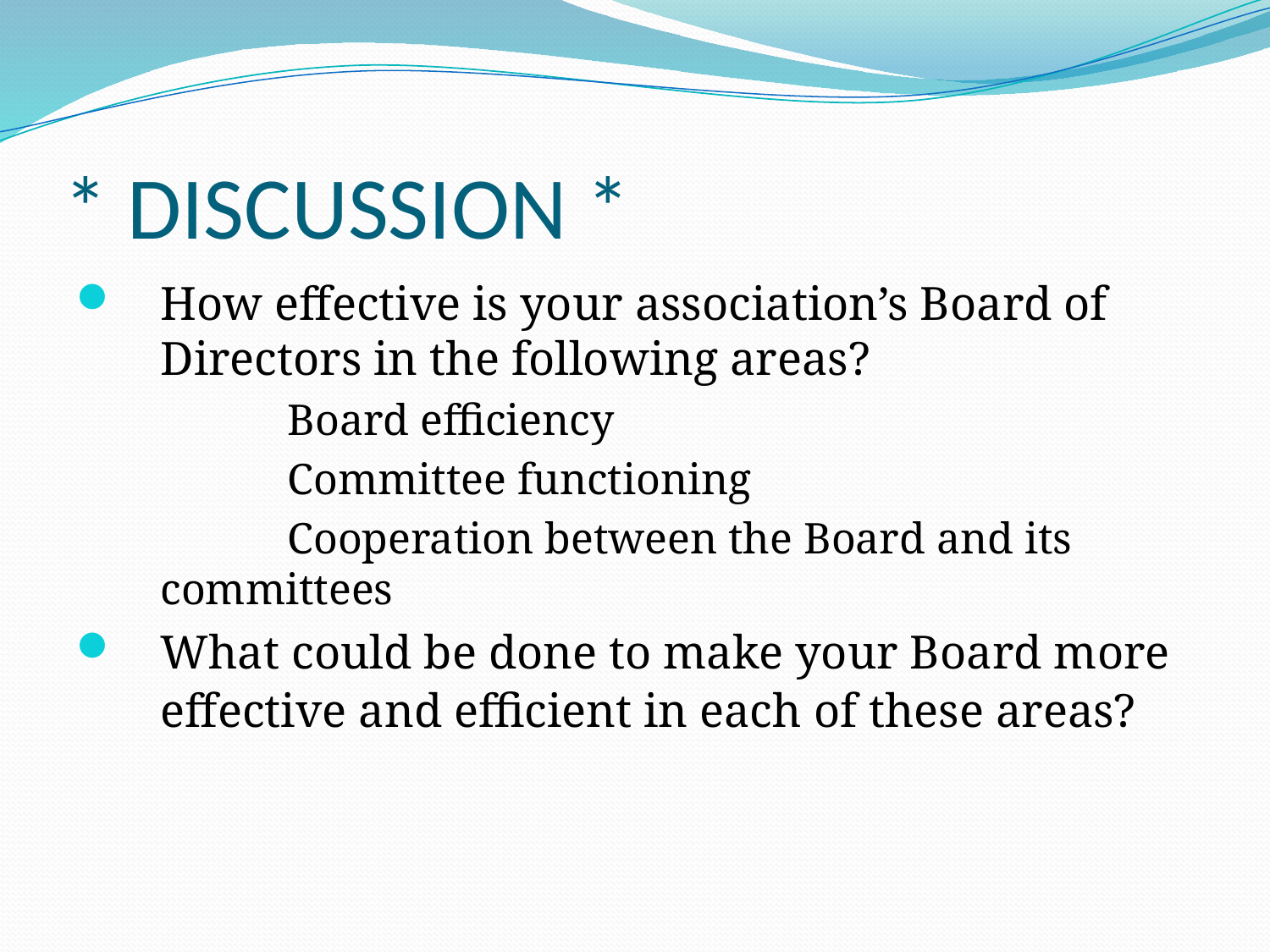

# * DISCUSSION *
How effective is your association’s Board of Directors in the following areas?
		Board efficiency
		Committee functioning
		Cooperation between the Board and its committees
What could be done to make your Board more effective and efficient in each of these areas?